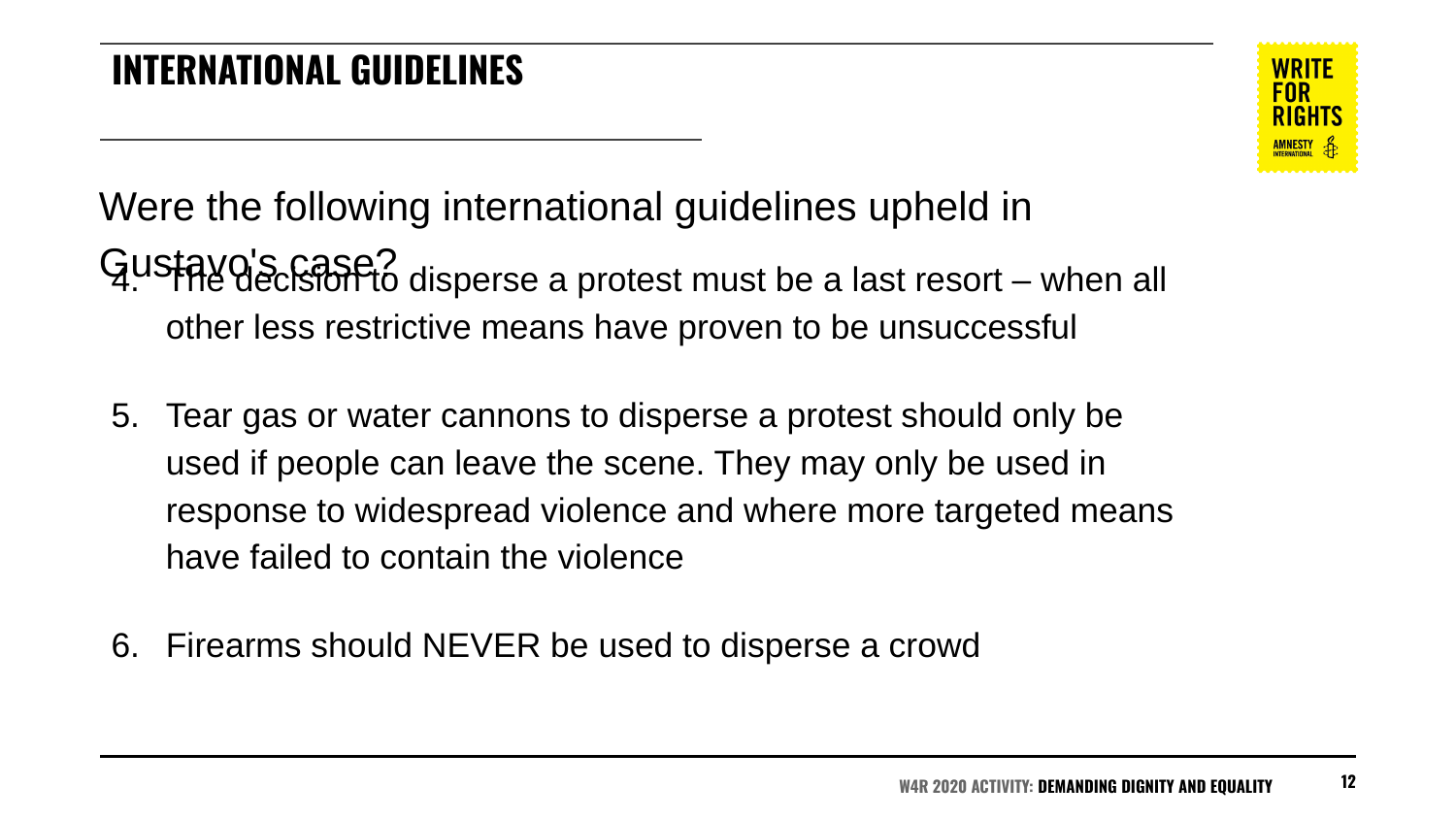

# INTERNATIONAL GUIDELINES
Were the following international guidelines upheld in Gustavo's case?

The decision to disperse a protest must be a last resort – when all other less restrictive means have proven to be unsuccessful
Tear gas or water cannons to disperse a protest should only be used if people can leave the scene. They may only be used in response to widespread violence and where more targeted means have failed to contain the violence
Firearms should NEVER be used to disperse a crowd
W4R 2020 ACTIVITY: DEMANDING DIGNITY AND EQUALITY
12